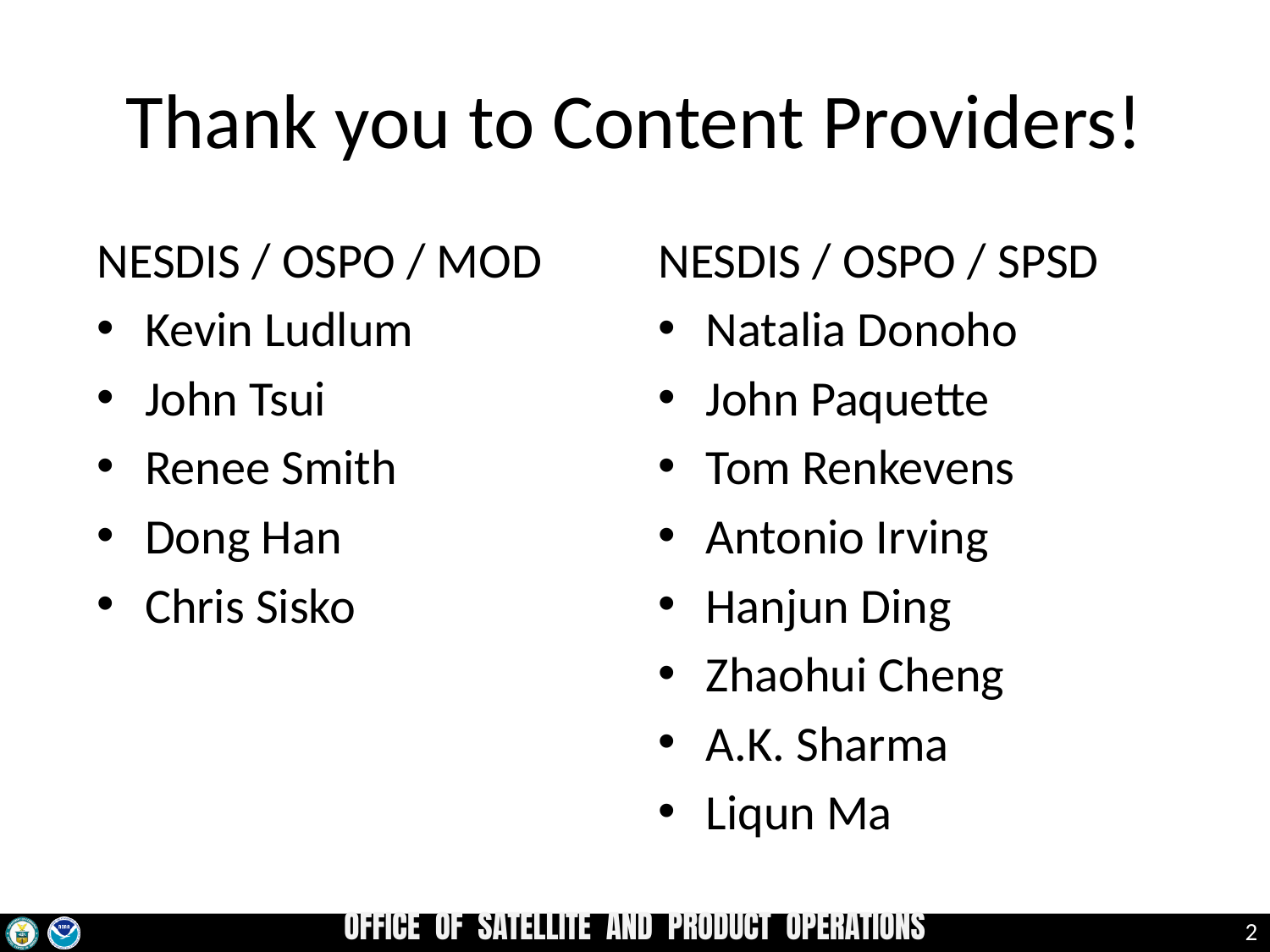

# Thank you to Content Providers!
NESDIS / OSPO / MOD
Kevin Ludlum
John Tsui
Renee Smith
Dong Han
Chris Sisko

NESDIS / OSPO / SPSD
Natalia Donoho
John Paquette
Tom Renkevens
Antonio Irving
Hanjun Ding
Zhaohui Cheng
A.K. Sharma
Liqun Ma